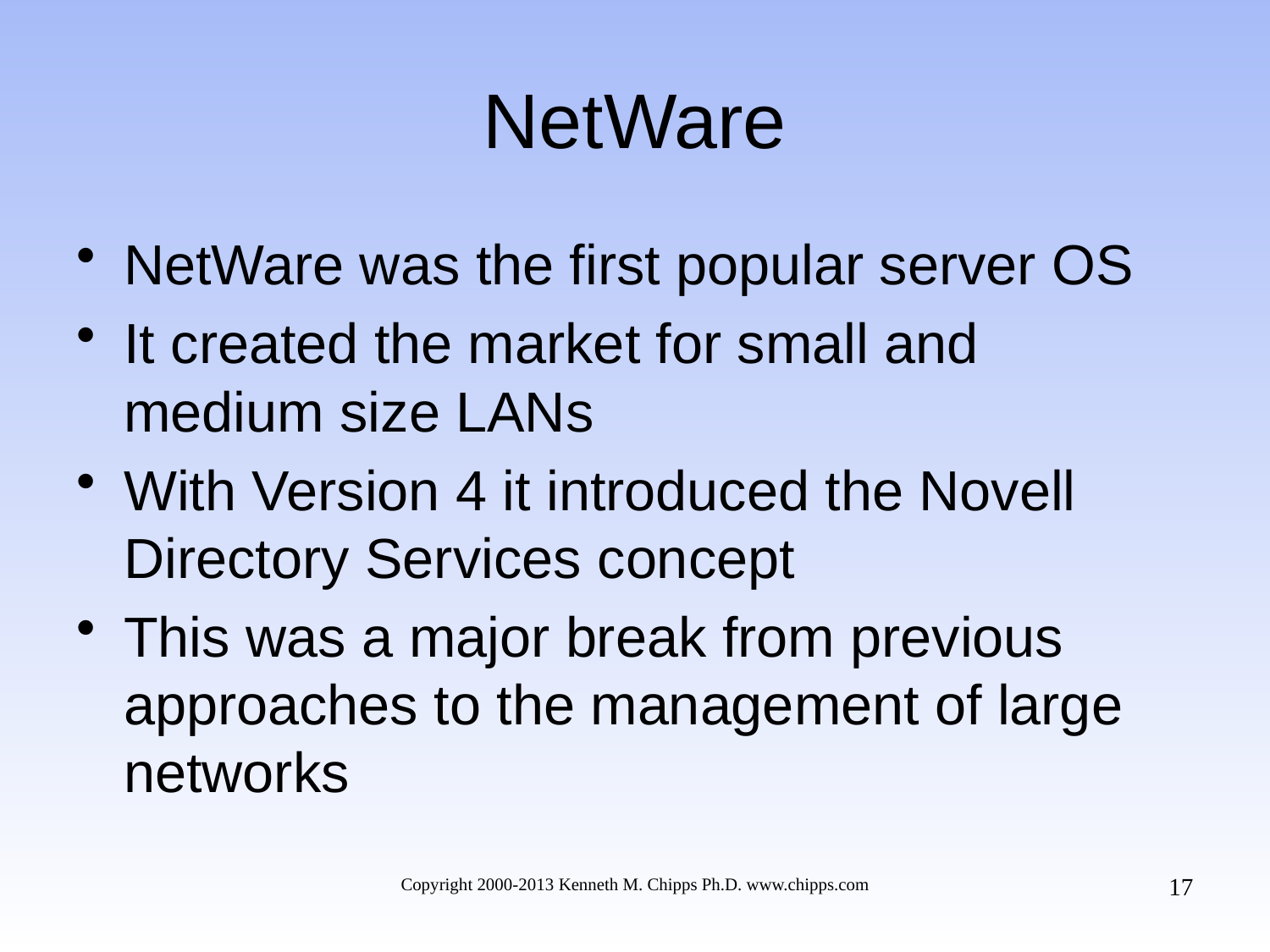

# NetWare
NetWare was the first popular server OS
It created the market for small and medium size LANs
With Version 4 it introduced the Novell Directory Services concept
This was a major break from previous approaches to the management of large networks
17
Copyright 2000-2013 Kenneth M. Chipps Ph.D. www.chipps.com